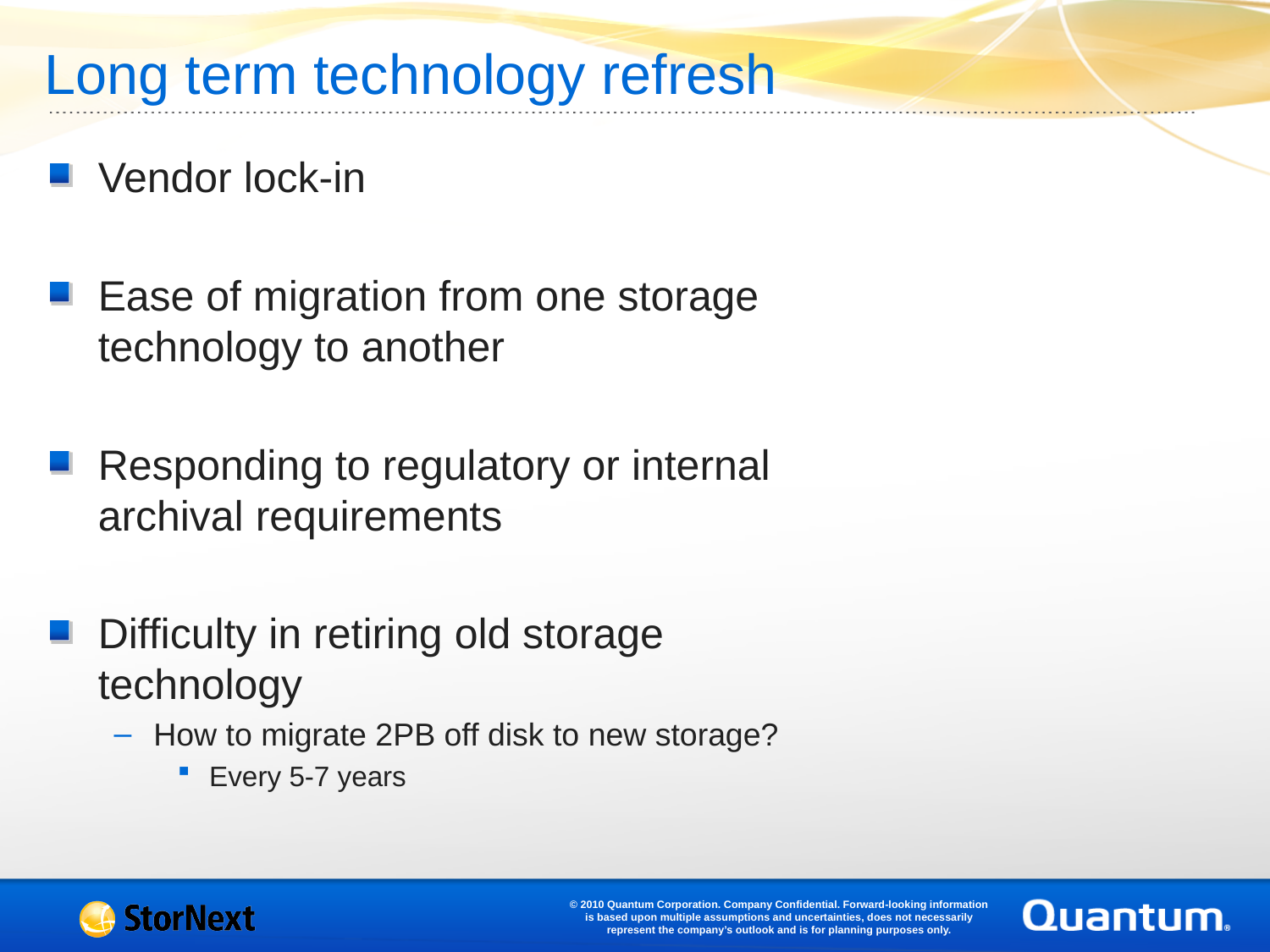

# Long term technology refresh
Vendor lock-in

Ease of migration from one storage technology to another

Responding to regulatory or internal archival requirements

Difficulty in retiring old storage technology
How to migrate 2PB off disk to new storage?
Every 5-7 years
© 2010 Quantum Corporation. Company Confidential. Forward-looking information is based upon multiple assumptions and uncertainties, does not necessarily represent the company’s outlook and is for planning purposes only.